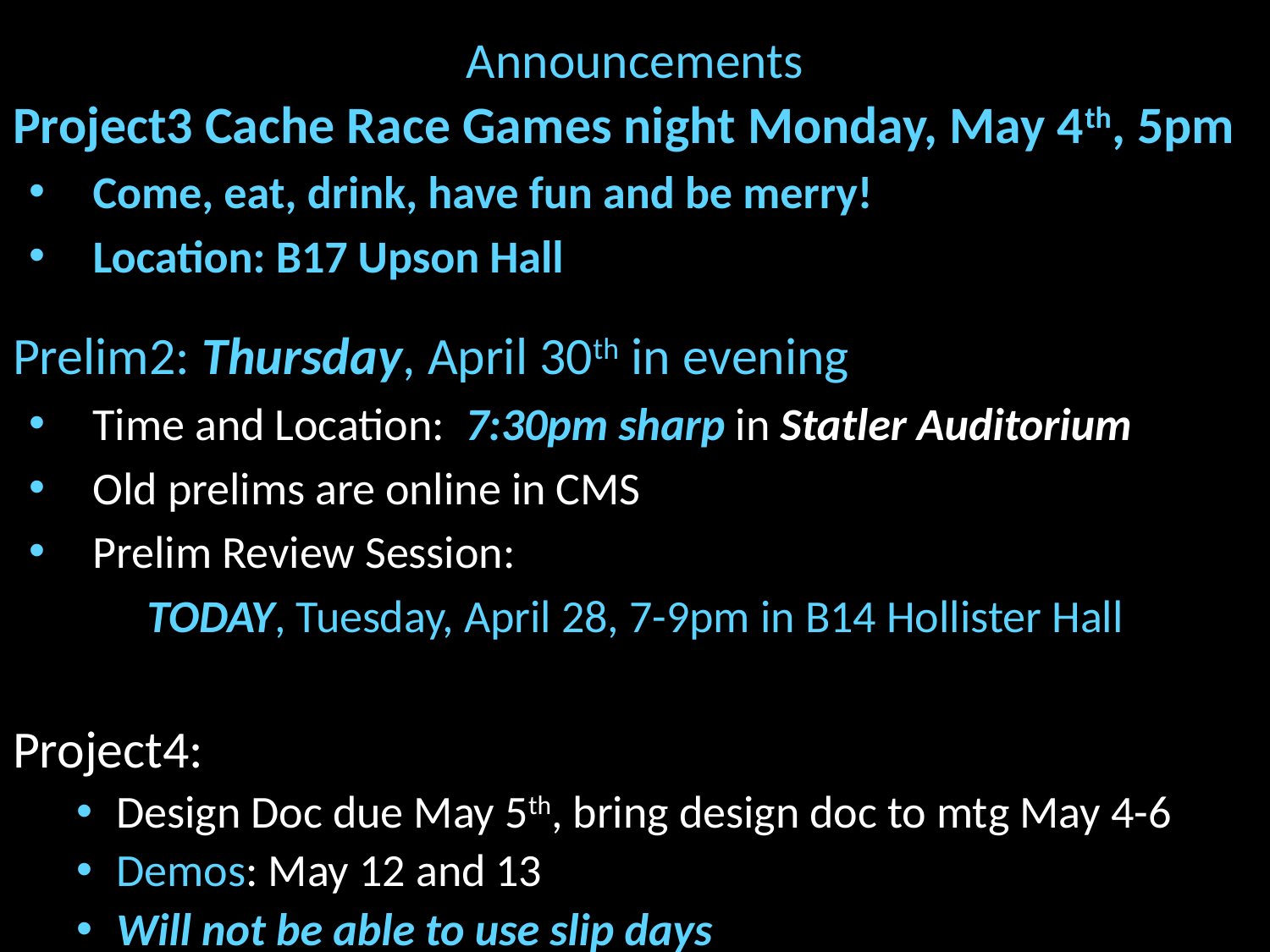

# Announcements
Project3 Cache Race Games night Monday, May 4th, 5pm
Come, eat, drink, have fun and be merry!
Location: B17 Upson Hall

Prelim2: Thursday, April 30th in evening
Time and Location:  7:30pm sharp in Statler Auditorium
Old prelims are online in CMS
Prelim Review Session:
 	TODAY, Tuesday, April 28, 7-9pm in B14 Hollister Hall

Project4:
Design Doc due May 5th, bring design doc to mtg May 4-6
Demos: May 12 and 13
Will not be able to use slip days